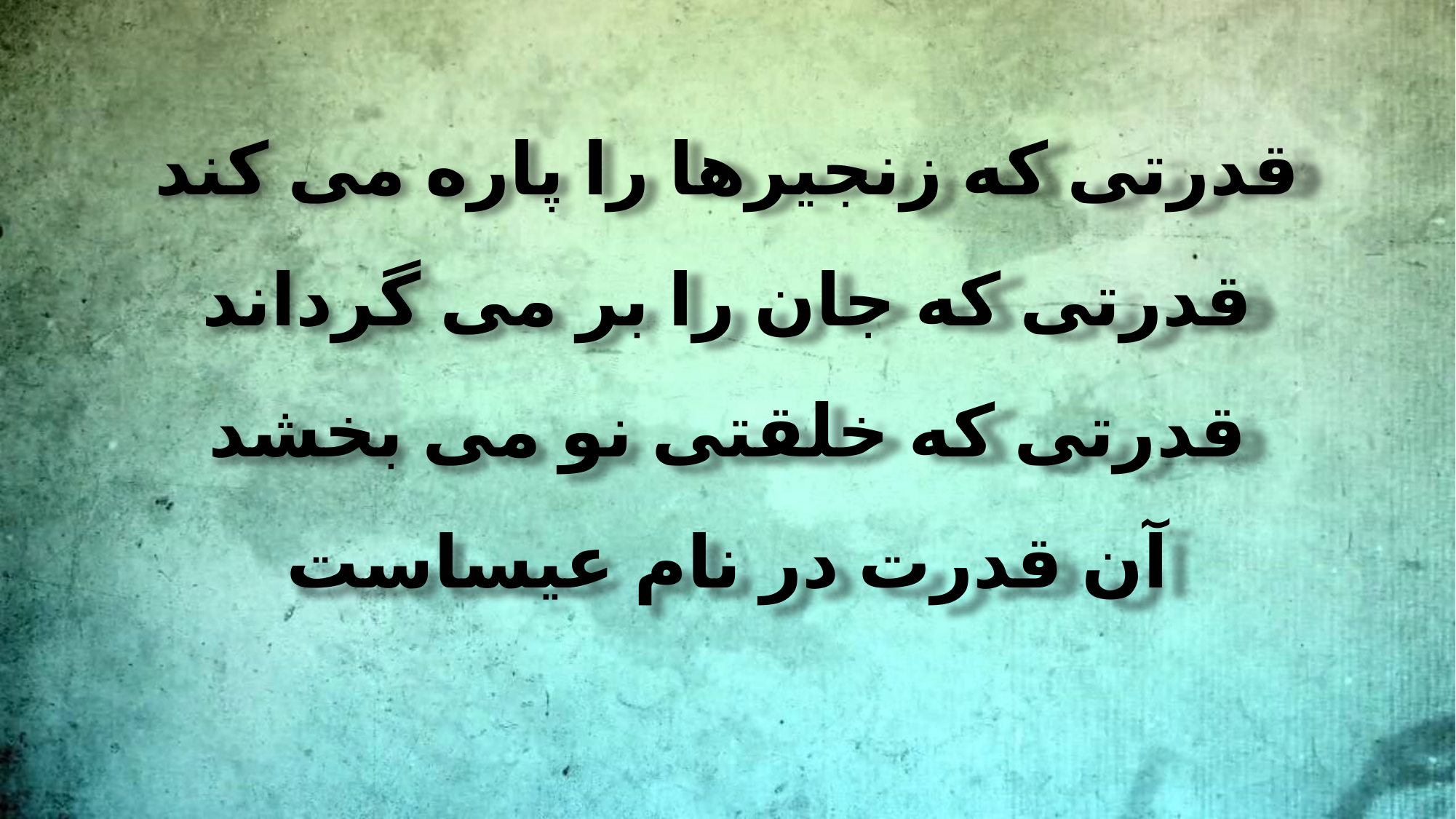

قدرتی که زنجیرها را پاره می کند
قدرتی که جان را بر می گرداند
قدرتی که خلقتی نو می بخشد
آن قدرت در نام عیساست